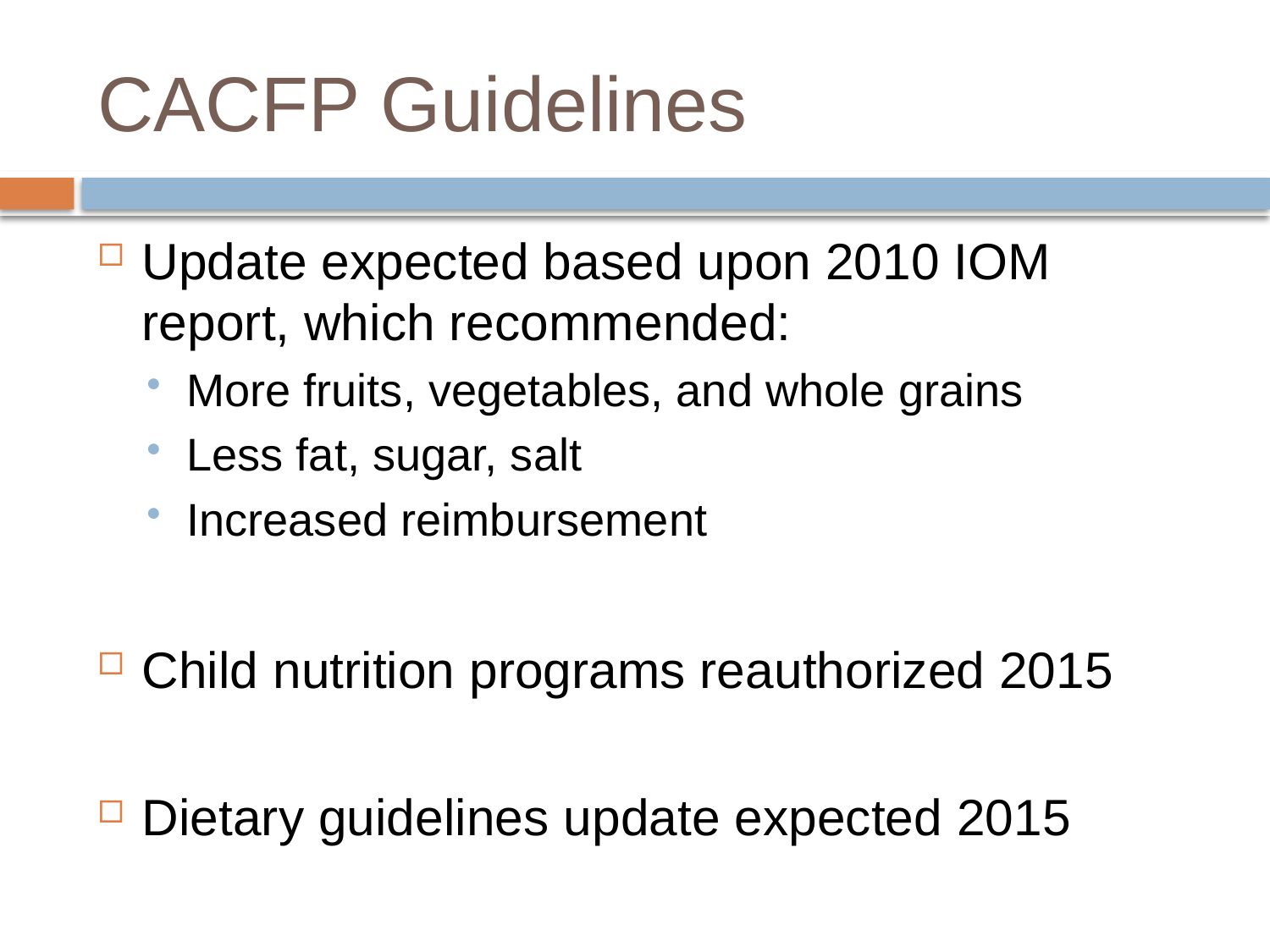

# CACFP Guidelines
Update expected based upon 2010 IOM report, which recommended:
More fruits, vegetables, and whole grains
Less fat, sugar, salt
Increased reimbursement

Child nutrition programs reauthorized 2015

Dietary guidelines update expected 2015